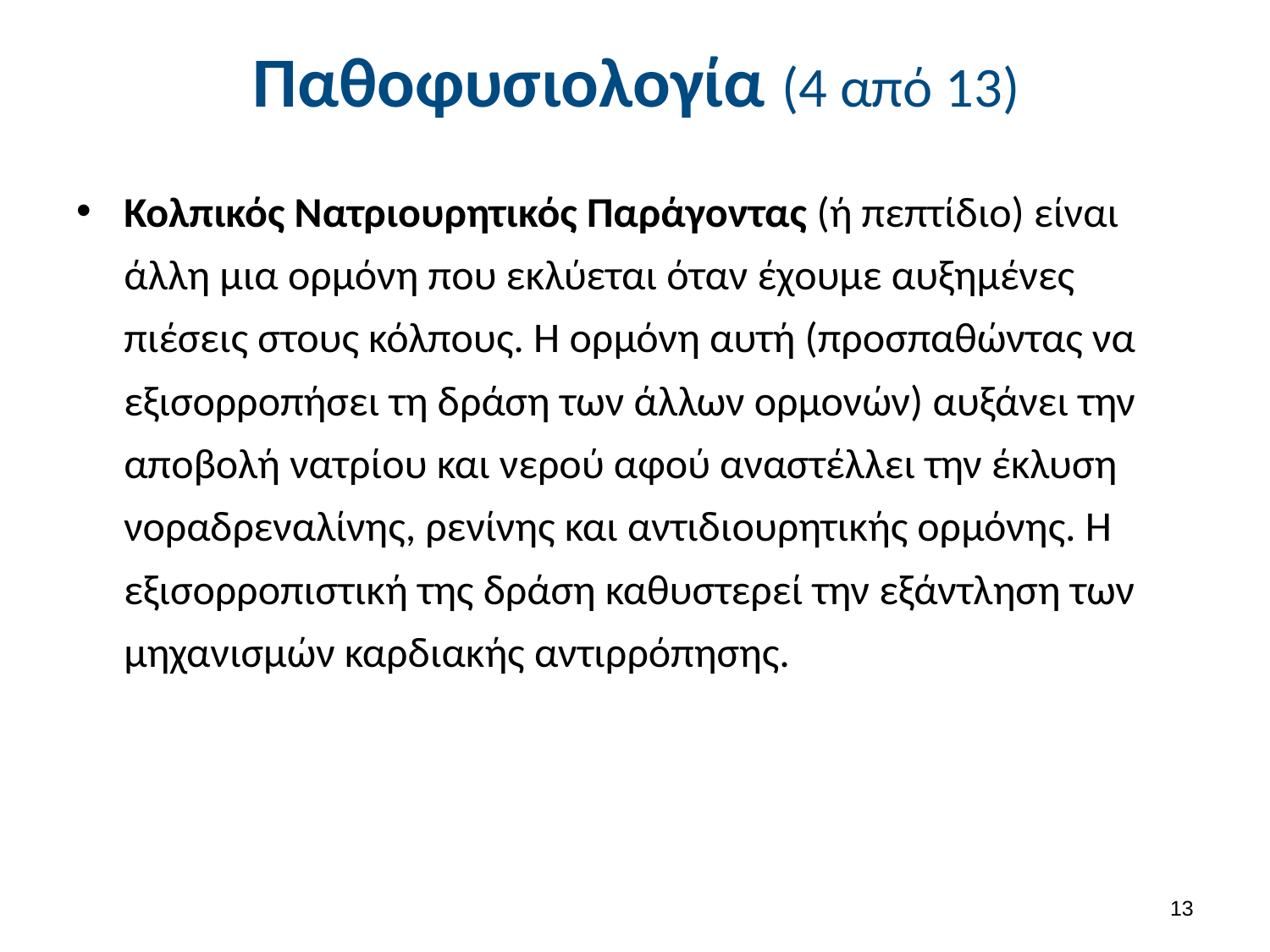

# Παθοφυσιολογία (4 από 13)
Κολπικός Νατριουρητικός Παράγοντας (ή πεπτίδιο) είναι άλλη μια ορμόνη που εκλύεται όταν έχουμε αυξημένες πιέσεις στους κόλπους. Η ορμόνη αυτή (προσπαθώντας να εξισορροπήσει τη δράση των άλλων ορμονών) αυξάνει την αποβολή νατρίου και νερού αφού αναστέλλει την έκλυση νοραδρεναλίνης, ρενίνης και αντιδιουρητικής ορμόνης. Η εξισορροπιστική της δράση καθυστερεί την εξάντληση των μηχανισμών καρδιακής αντιρρόπησης.
13